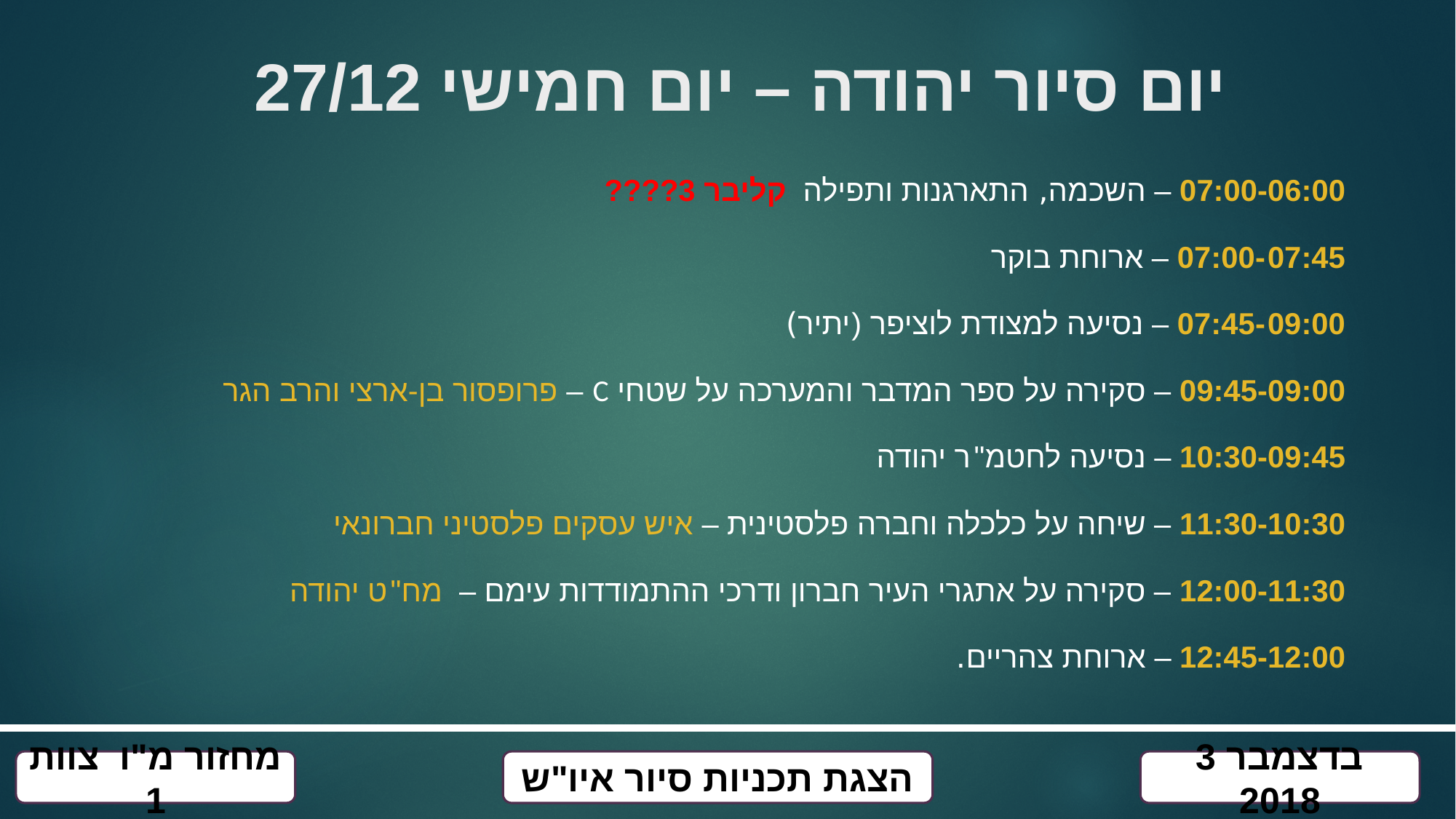

# יום סיור יהודה – יום חמישי 27/12
07:00-06:00 – השכמה, התארגנות ותפילה  קליבר 3????
07:00-07:45 – ארוחת בוקר
07:45-09:00 – נסיעה למצודת לוציפר (יתיר)
09:45-09:00 – סקירה על ספר המדבר והמערכה על שטחי C – פרופסור בן-ארצי והרב הגר
10:30-09:45 – נסיעה לחטמ"ר יהודה
11:30-10:30 – שיחה על כלכלה וחברה פלסטינית – איש עסקים פלסטיני חברונאי
12:00-11:30 – סקירה על אתגרי העיר חברון ודרכי ההתמודדות עימם –  מח"ט יהודה
12:45-12:00 – ארוחת צהריים.